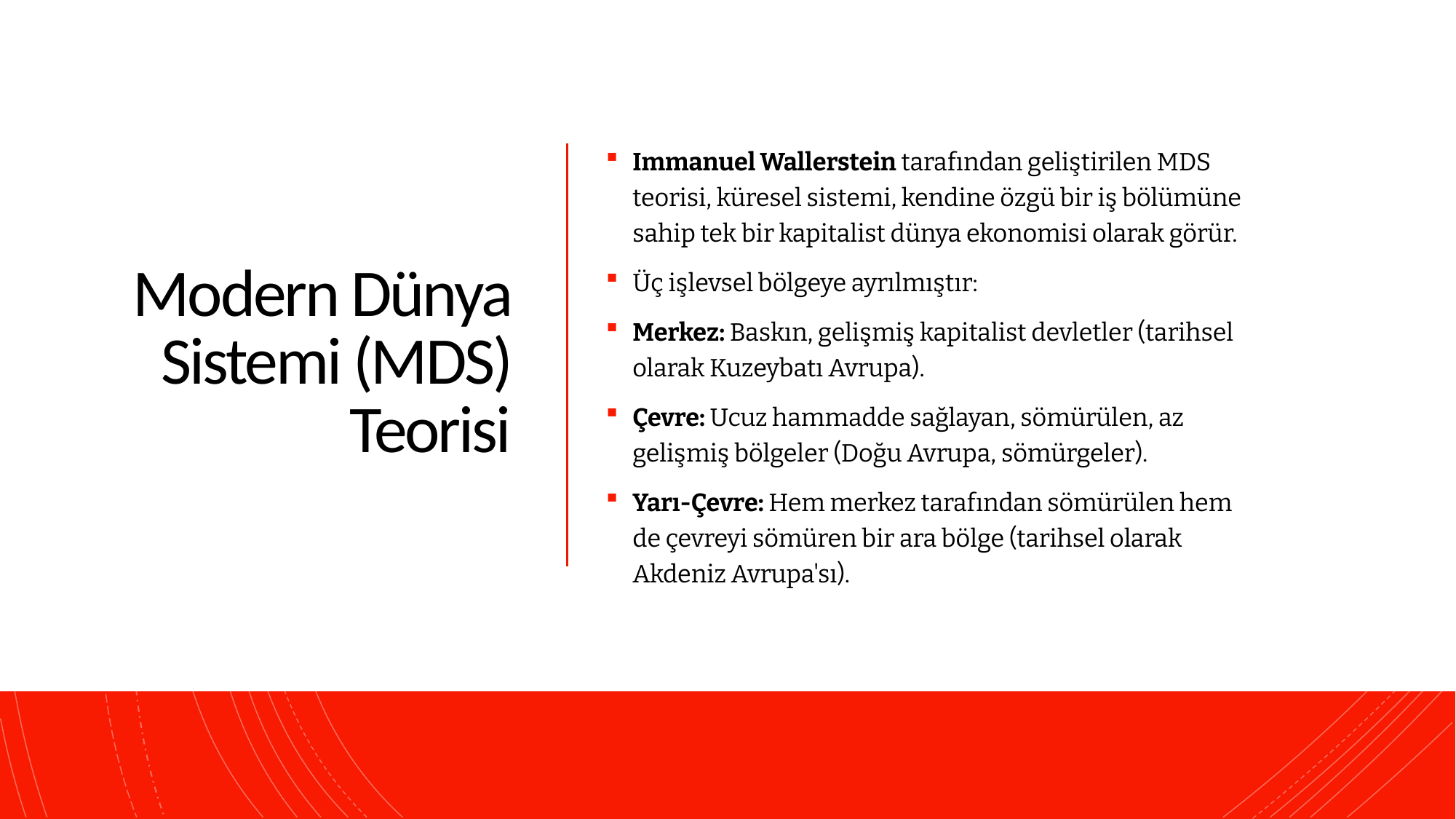

# Modern Dünya Sistemi (MDS) Teorisi
Immanuel Wallerstein tarafından geliştirilen MDS teorisi, küresel sistemi, kendine özgü bir iş bölümüne sahip tek bir kapitalist dünya ekonomisi olarak görür.
Üç işlevsel bölgeye ayrılmıştır:
Merkez: Baskın, gelişmiş kapitalist devletler (tarihsel olarak Kuzeybatı Avrupa).
Çevre: Ucuz hammadde sağlayan, sömürülen, az gelişmiş bölgeler (Doğu Avrupa, sömürgeler).
Yarı-Çevre: Hem merkez tarafından sömürülen hem de çevreyi sömüren bir ara bölge (tarihsel olarak Akdeniz Avrupa'sı).